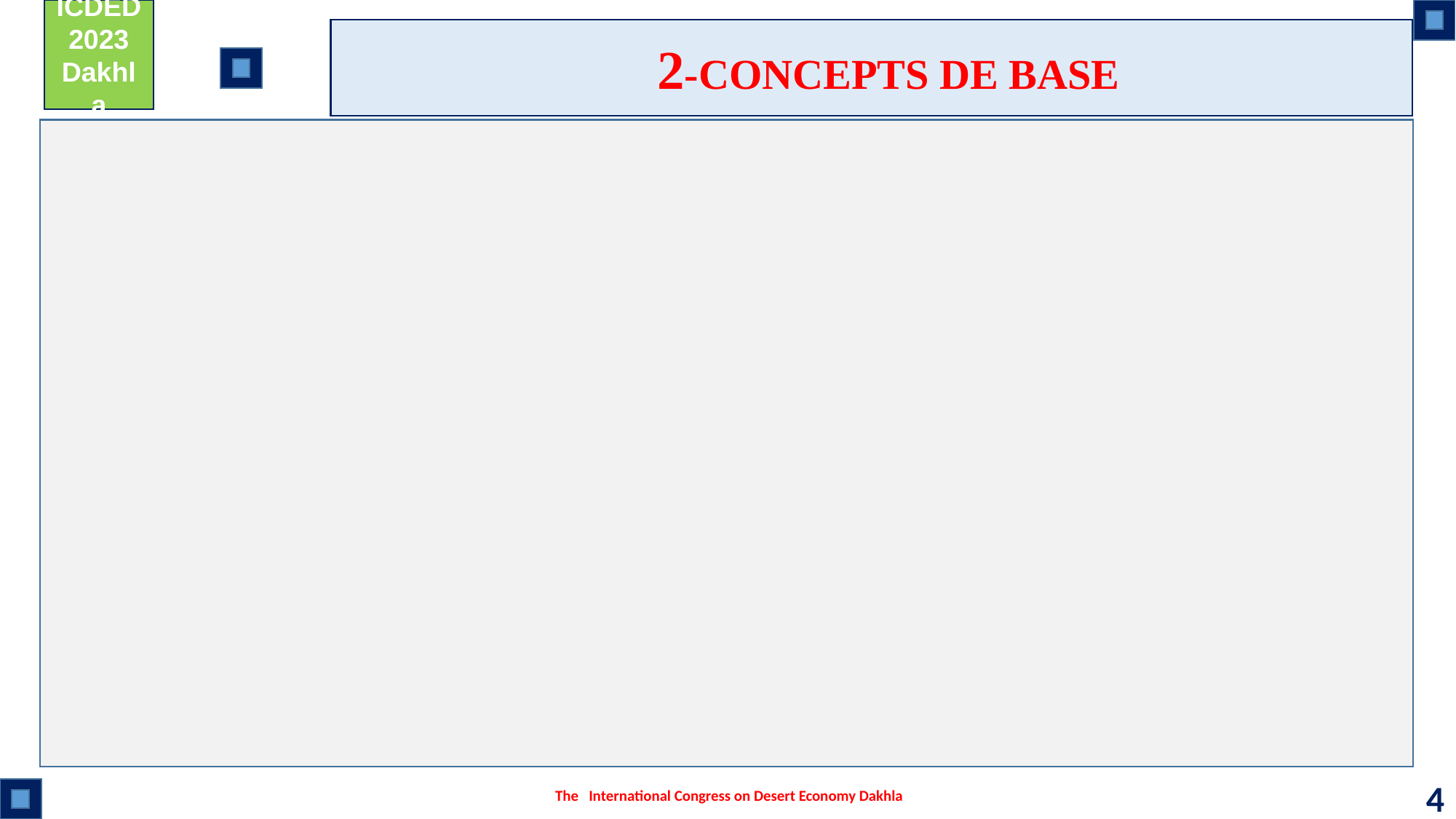

ICDED
2023
Dakhla

2-CONCEPTS DE BASE

The   International Congress on Desert Economy Dakhla

4